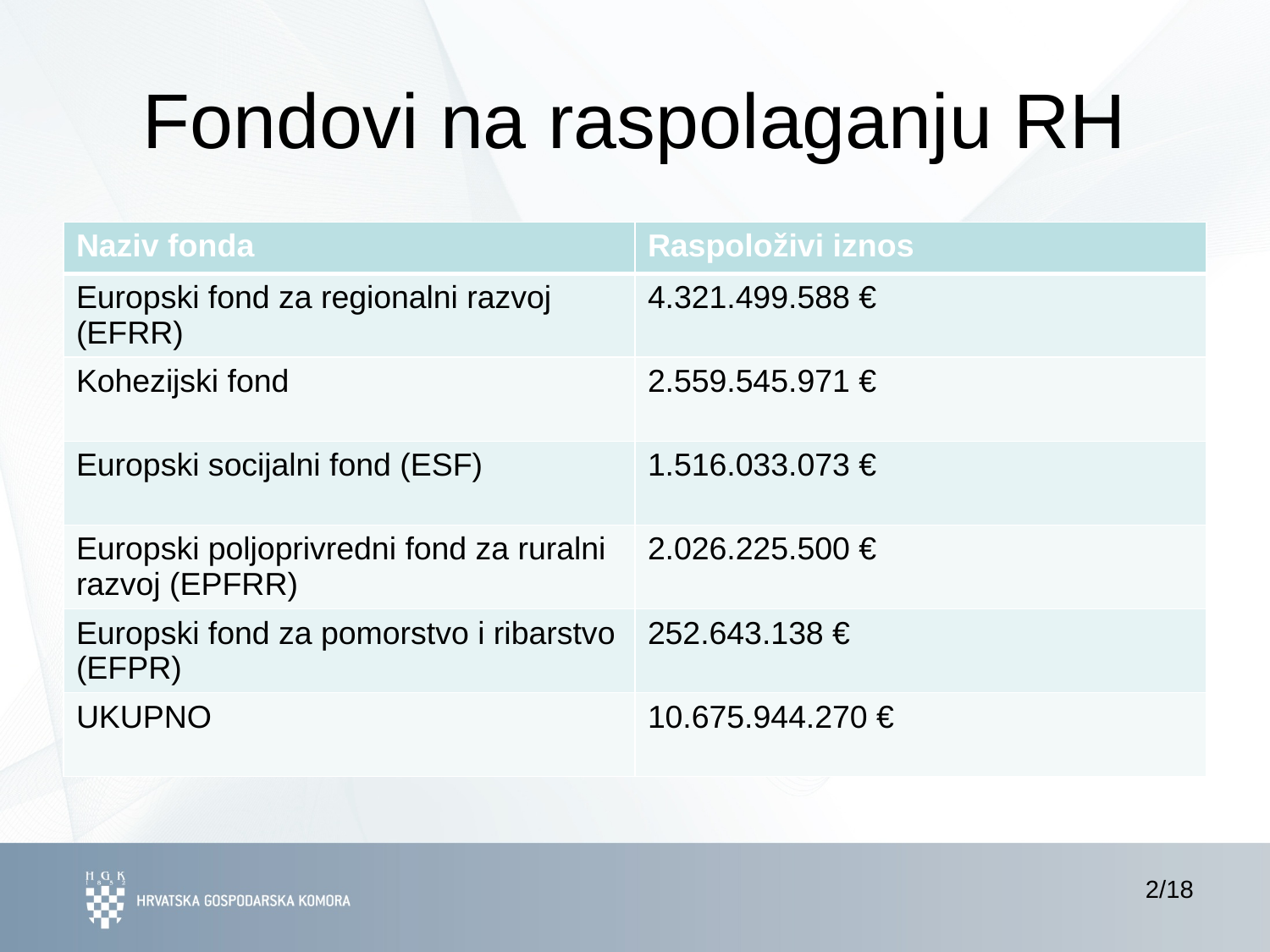

# Fondovi na raspolaganju RH
| Naziv fonda | Raspoloživi iznos |
| --- | --- |
| Europski fond za regionalni razvoj (EFRR) | 4.321.499.588 € |
| Kohezijski fond | 2.559.545.971 € |
| Europski socijalni fond (ESF) | 1.516.033.073 € |
| Europski poljoprivredni fond za ruralni razvoj (EPFRR) | 2.026.225.500 € |
| Europski fond za pomorstvo i ribarstvo (EFPR) | 252.643.138 € |
| UKUPNO | 10.675.944.270 € |
2/18